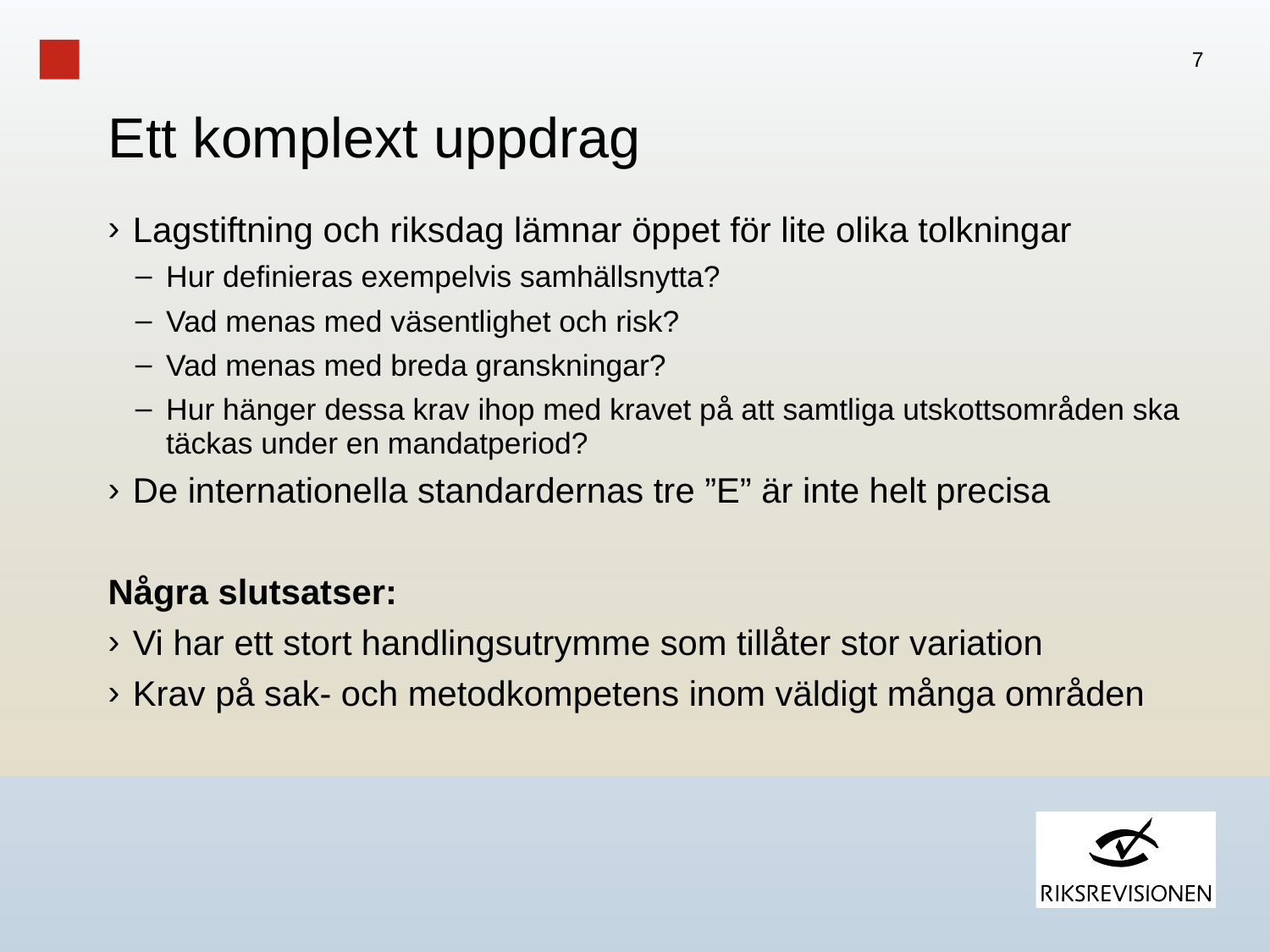

7
# Ett komplext uppdrag
Lagstiftning och riksdag lämnar öppet för lite olika tolkningar
Hur definieras exempelvis samhällsnytta?
Vad menas med väsentlighet och risk?
Vad menas med breda granskningar?
Hur hänger dessa krav ihop med kravet på att samtliga utskottsområden ska täckas under en mandatperiod?
De internationella standardernas tre ”E” är inte helt precisa

Några slutsatser:
Vi har ett stort handlingsutrymme som tillåter stor variation
Krav på sak- och metodkompetens inom väldigt många områden